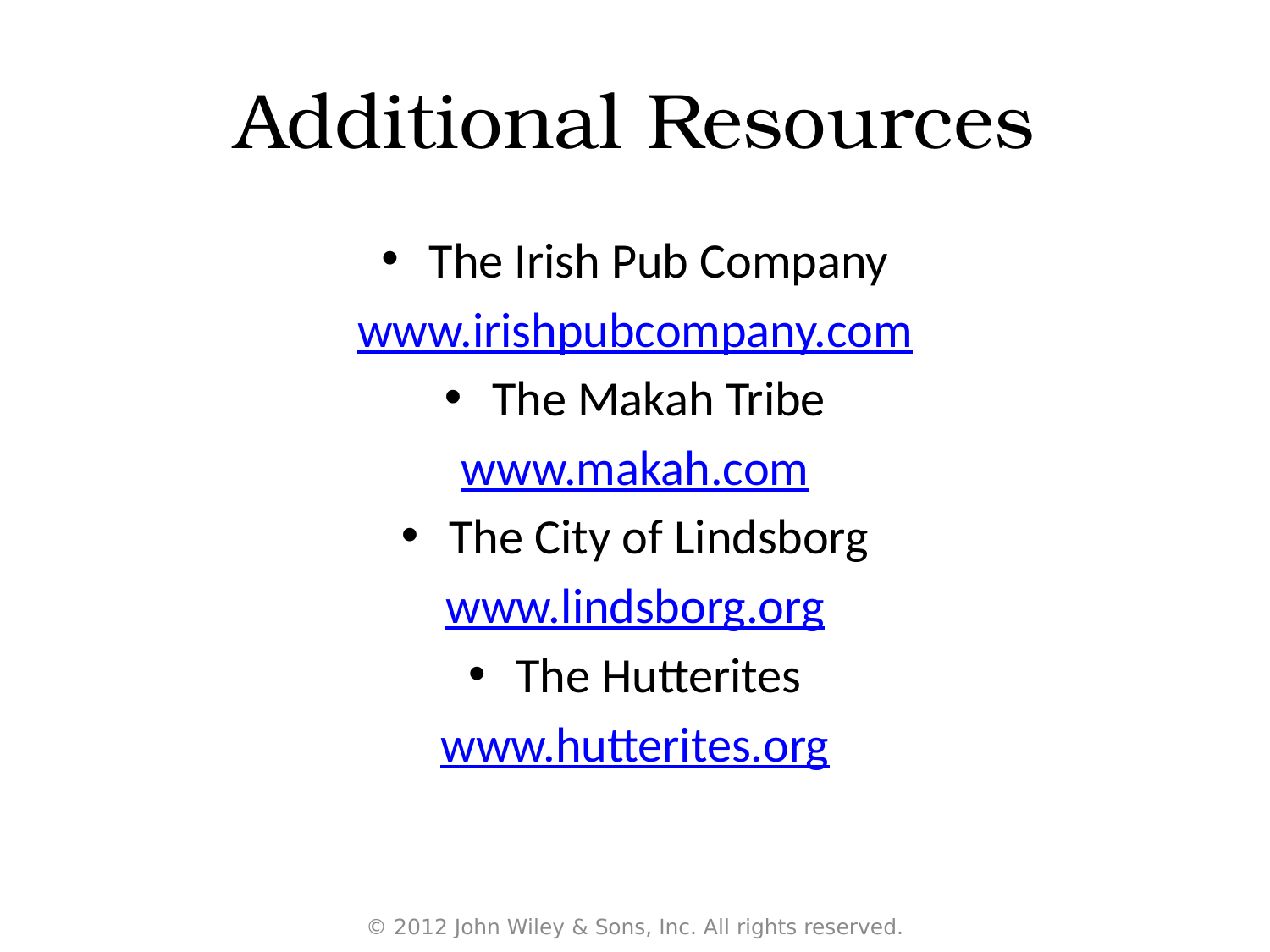

# Additional Resources
The Irish Pub Company
www.irishpubcompany.com
The Makah Tribe
www.makah.com
The City of Lindsborg
www.lindsborg.org
The Hutterites
www.hutterites.org
© 2012 John Wiley & Sons, Inc. All rights reserved.